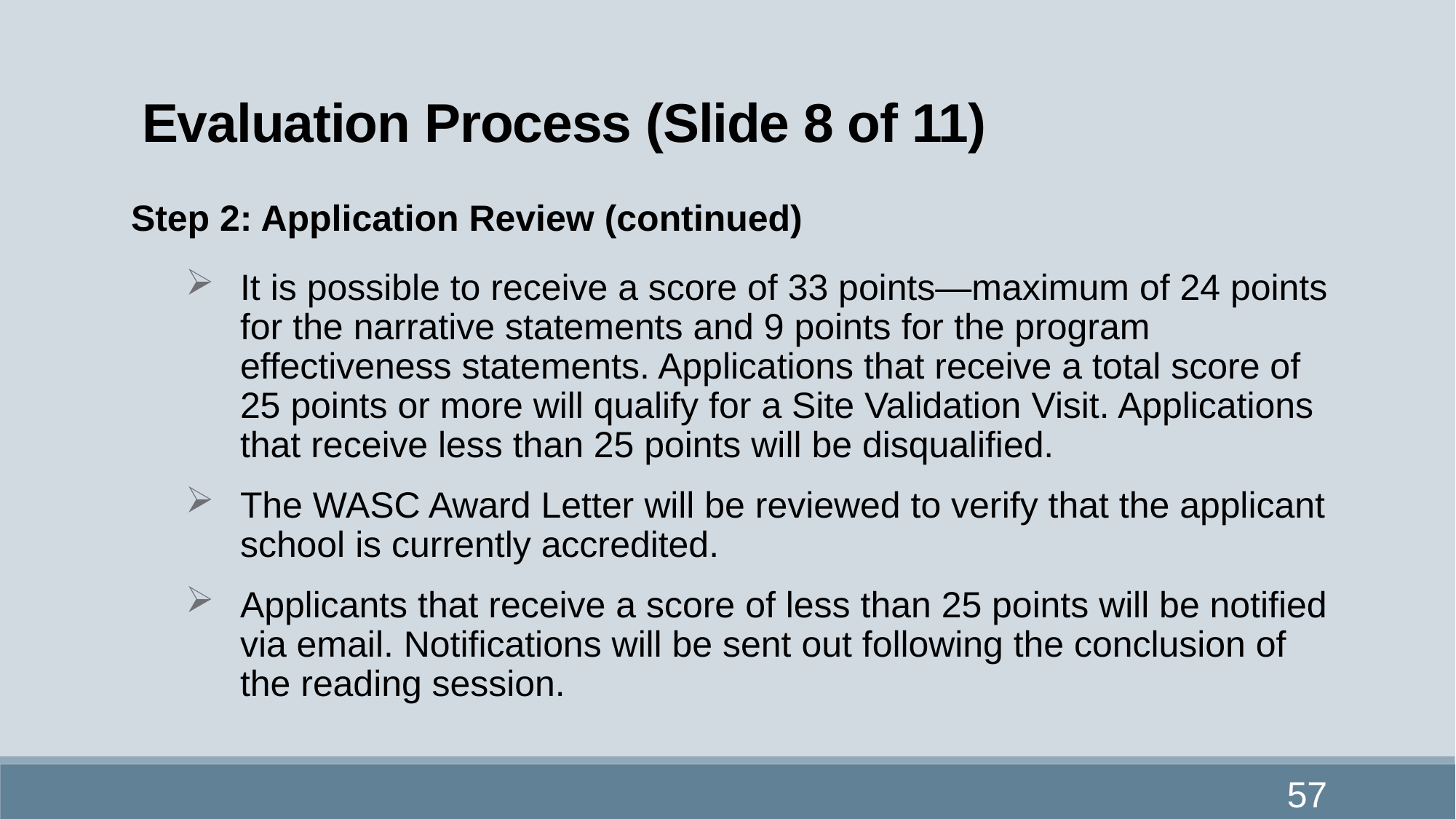

# Evaluation Process (Slide 8 of 11)
Step 2: Application Review (continued)
It is possible to receive a score of 33 points—maximum of 24 points for the narrative statements and 9 points for the program effectiveness statements. Applications that receive a total score of 25 points or more will qualify for a Site Validation Visit. Applications that receive less than 25 points will be disqualified.
The WASC Award Letter will be reviewed to verify that the applicant school is currently accredited.
Applicants that receive a score of less than 25 points will be notified via email. Notifications will be sent out following the conclusion of the reading session.

57